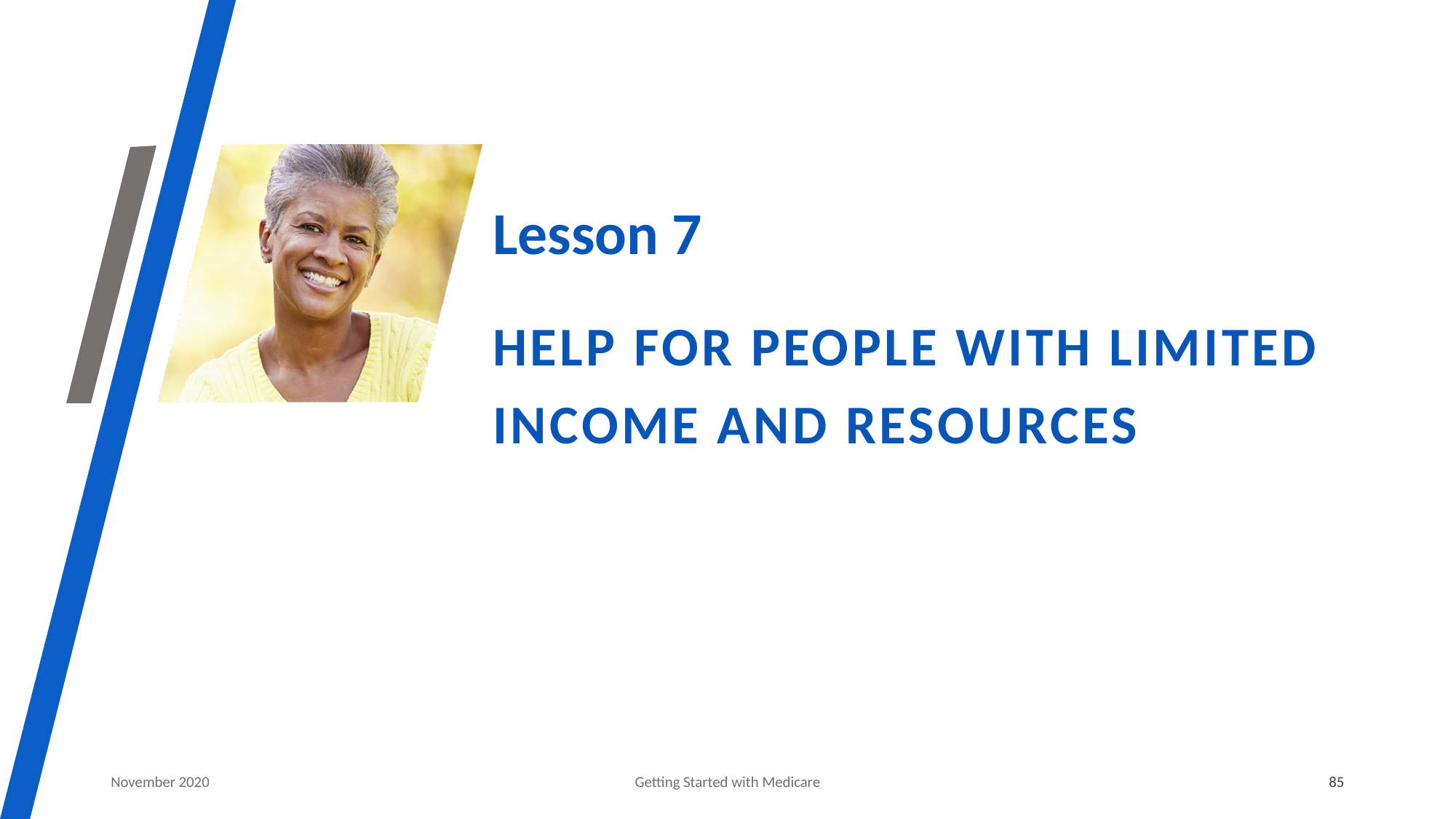

# Lesson 7
Help for people with limited income and resources
November 2020
Getting Started with Medicare